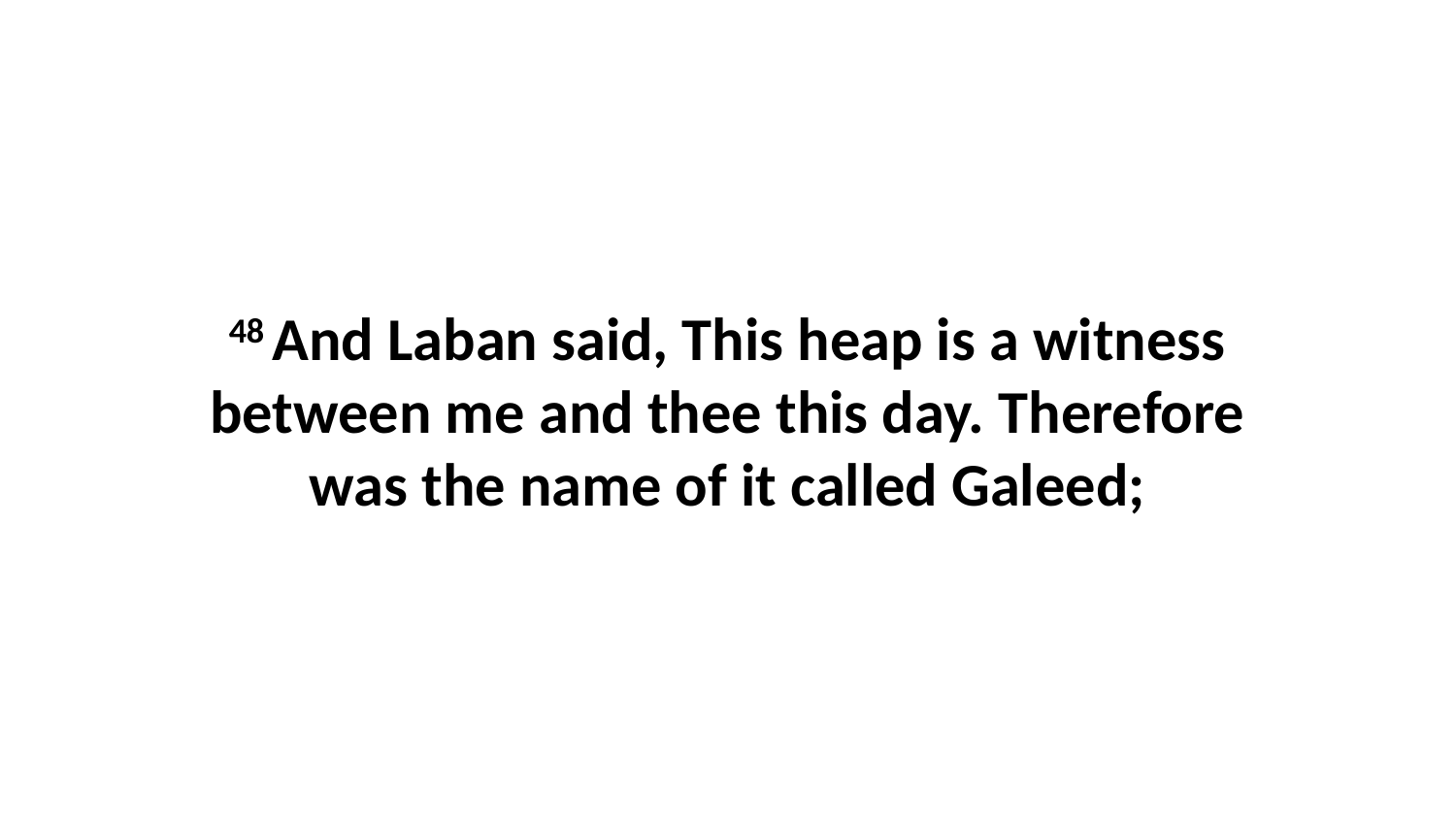

48 And Laban said, This heap is a witness between me and thee this day. Therefore was the name of it called Galeed;